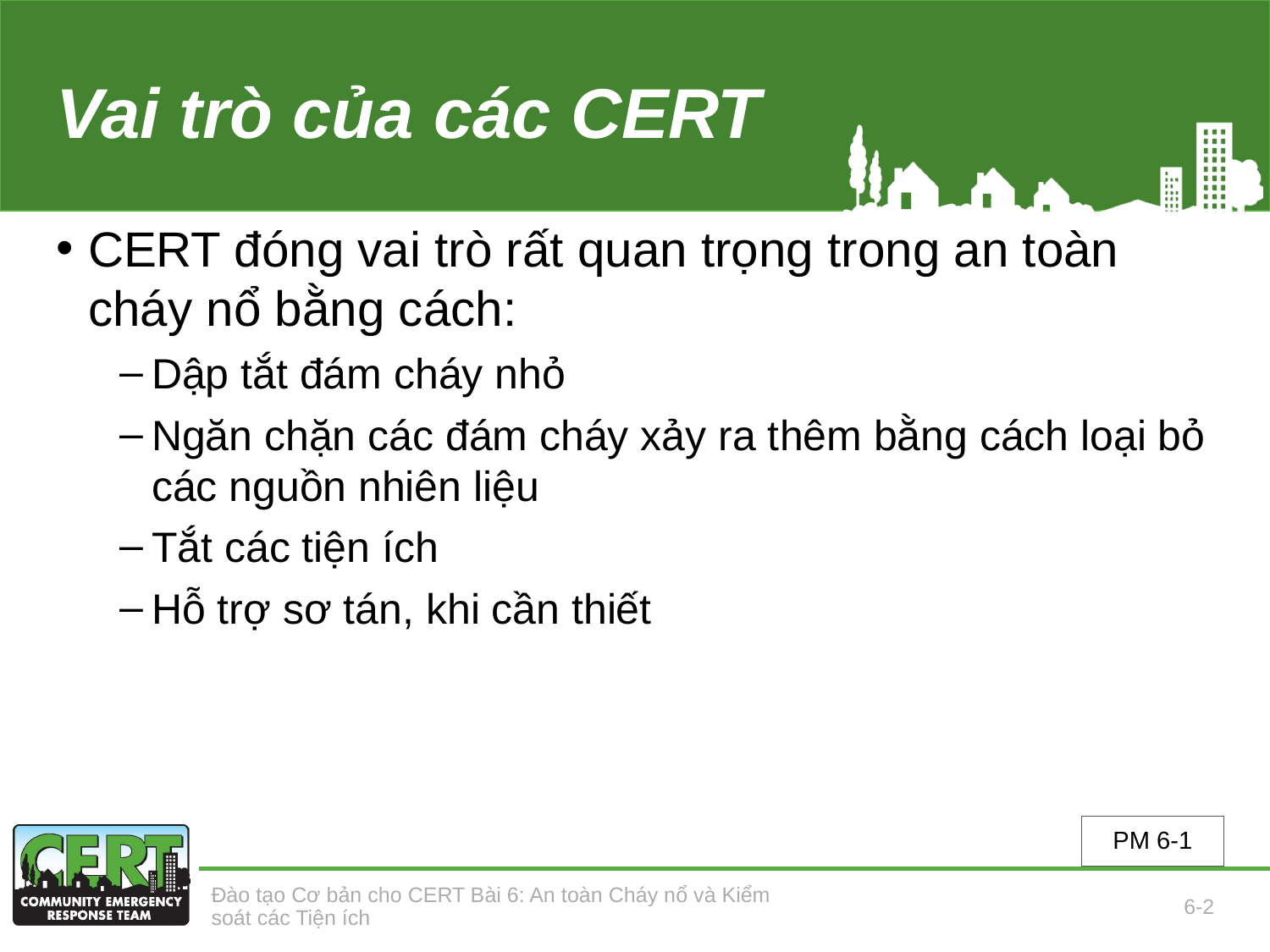

# Vai trò của các CERT
CERT đóng vai trò rất quan trọng trong an toàn cháy nổ bằng cách:
Dập tắt đám cháy nhỏ
Ngăn chặn các đám cháy xảy ra thêm bằng cách loại bỏ các nguồn nhiên liệu
Tắt các tiện ích
Hỗ trợ sơ tán, khi cần thiết

PM 6-1
Đào tạo Cơ bản cho CERT Bài 6: An toàn Cháy nổ và Kiểm soát các Tiện ích
6-2